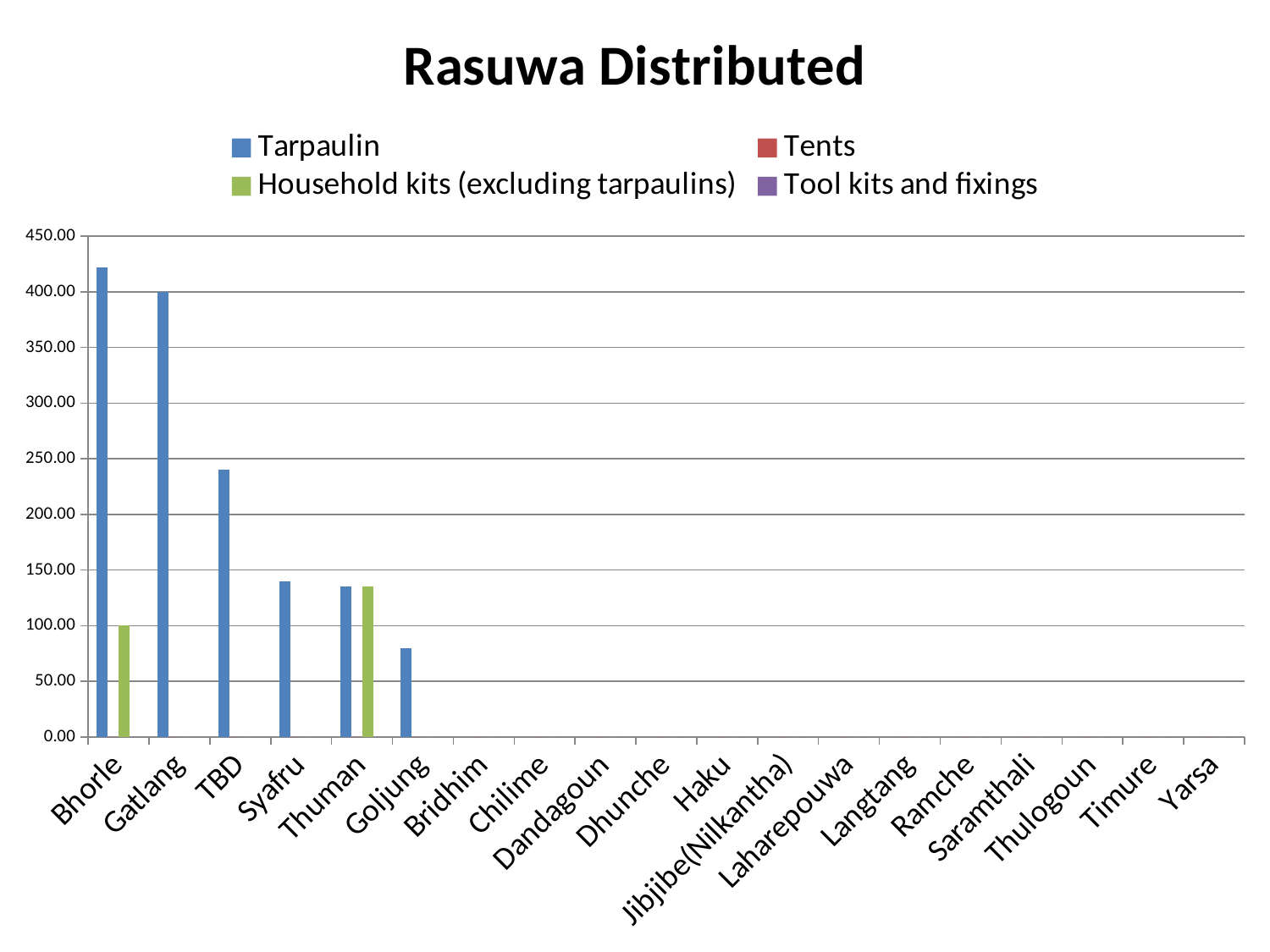

### Chart: Rasuwa Distributed

| Category | Tarpaulin | Tents | Household kits (excluding tarpaulins) | Tool kits and fixings |
|---|---|---|---|---|
| Bhorle | 422.0 | 0.0 | 100.0 | 0.0 |
| Gatlang | 400.0 | 0.0 | 0.0 | 0.0 |
| TBD | 240.0 | 0.0 | 0.0 | 0.0 |
| Syafru | 140.0 | 0.0 | 0.0 | 0.0 |
| Thuman | 135.0 | 0.0 | 135.0 | 0.0 |
| Goljung | 80.0 | 0.0 | 0.0 | 0.0 |
| Bridhim | 0.0 | 0.0 | 0.0 | 0.0 |
| Chilime | 0.0 | 0.0 | 0.0 | 0.0 |
| Dandagoun | 0.0 | 0.0 | 0.0 | 0.0 |
| Dhunche | 0.0 | 0.0 | 0.0 | 0.0 |
| Haku | 0.0 | 0.0 | 0.0 | 0.0 |
| Jibjibe(Nilkantha) | 0.0 | 0.0 | 0.0 | 0.0 |
| Laharepouwa | 0.0 | 0.0 | 0.0 | 0.0 |
| Langtang | 0.0 | 0.0 | 0.0 | 0.0 |
| Ramche | 0.0 | 0.0 | 0.0 | 0.0 |
| Saramthali | 0.0 | 0.0 | 0.0 | 0.0 |
| Thulogoun | 0.0 | 0.0 | 0.0 | 0.0 |
| Timure | 0.0 | 0.0 | 0.0 | 0.0 |
| Yarsa | 0.0 | 0.0 | 0.0 | 0.0 |